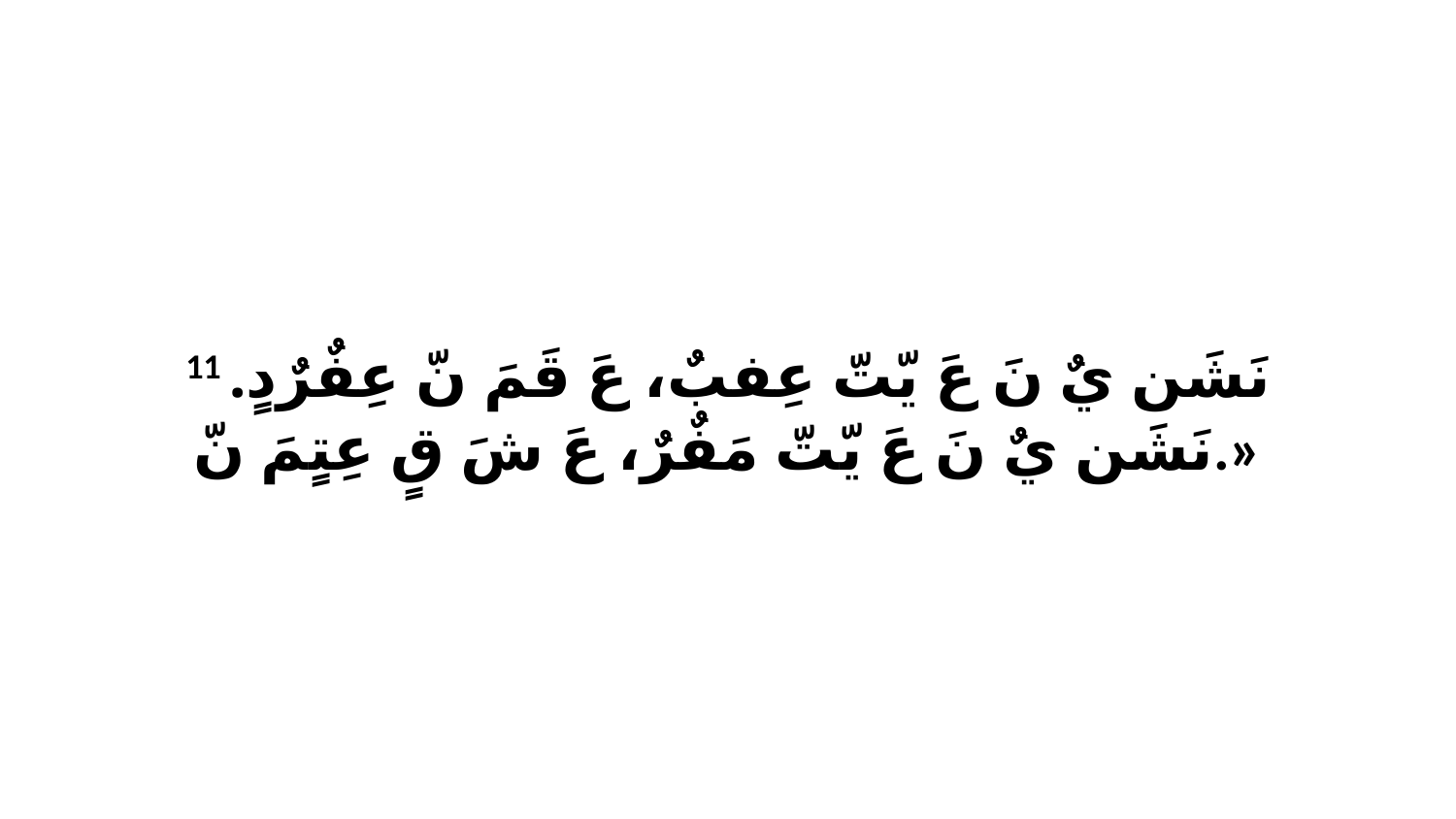

11 نَشَن يٌ نَ عَ يّتّ عِفبٌ، عَ قَمَ نّ عِفٌرٌدٍ. نَشَن يٌ نَ عَ يّتّ مَفٌرٌ، عَ شَ قٍ عِتٍمَ نّ.»